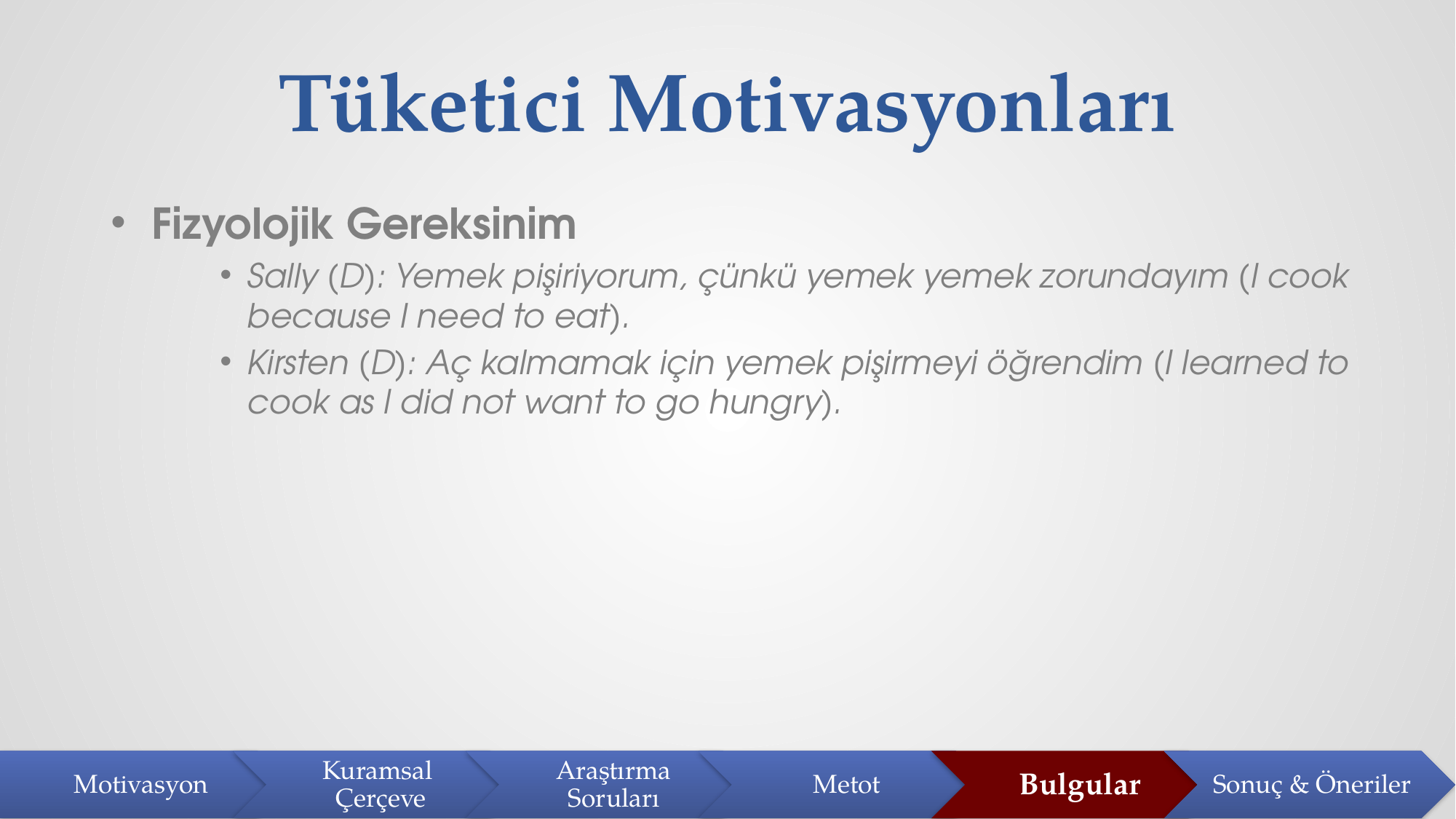

# Tüketici Motivasyonları
Fizyolojik Gereksinim
Sally (D): Yemek pişiriyorum, çünkü yemek yemek zorundayım (I cook because I need to eat).
Kirsten (D): Aç kalmamak için yemek pişirmeyi öğrendim (I learned to cook as I did not want to go hungry).
Motivasyon
Kuramsal
Çerçeve
Araştırma Soruları
Metot
Bulgular
Sonuç & Öneriler